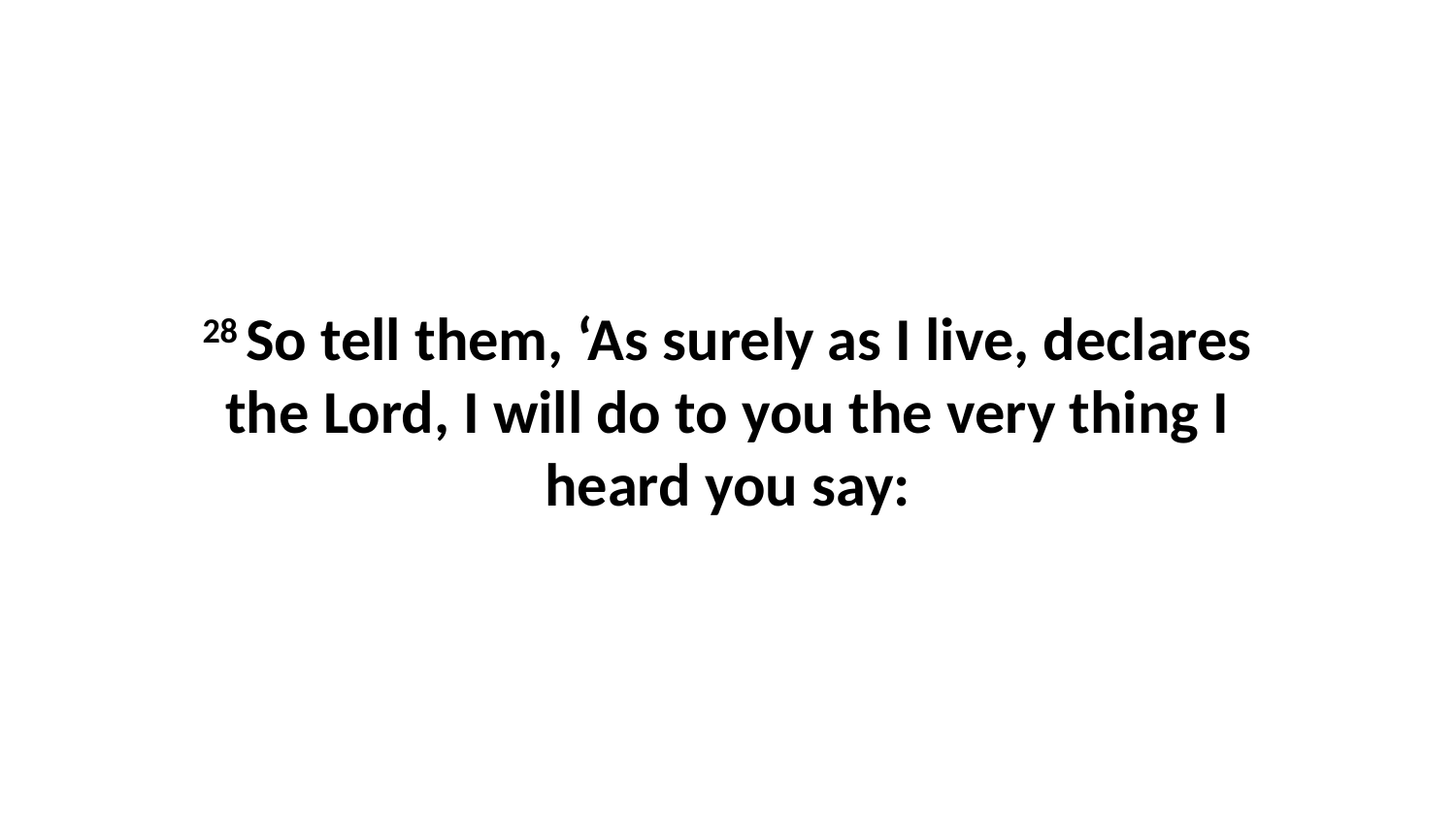

28 So tell them, ‘As surely as I live, declares the Lord, I will do to you the very thing I heard you say: